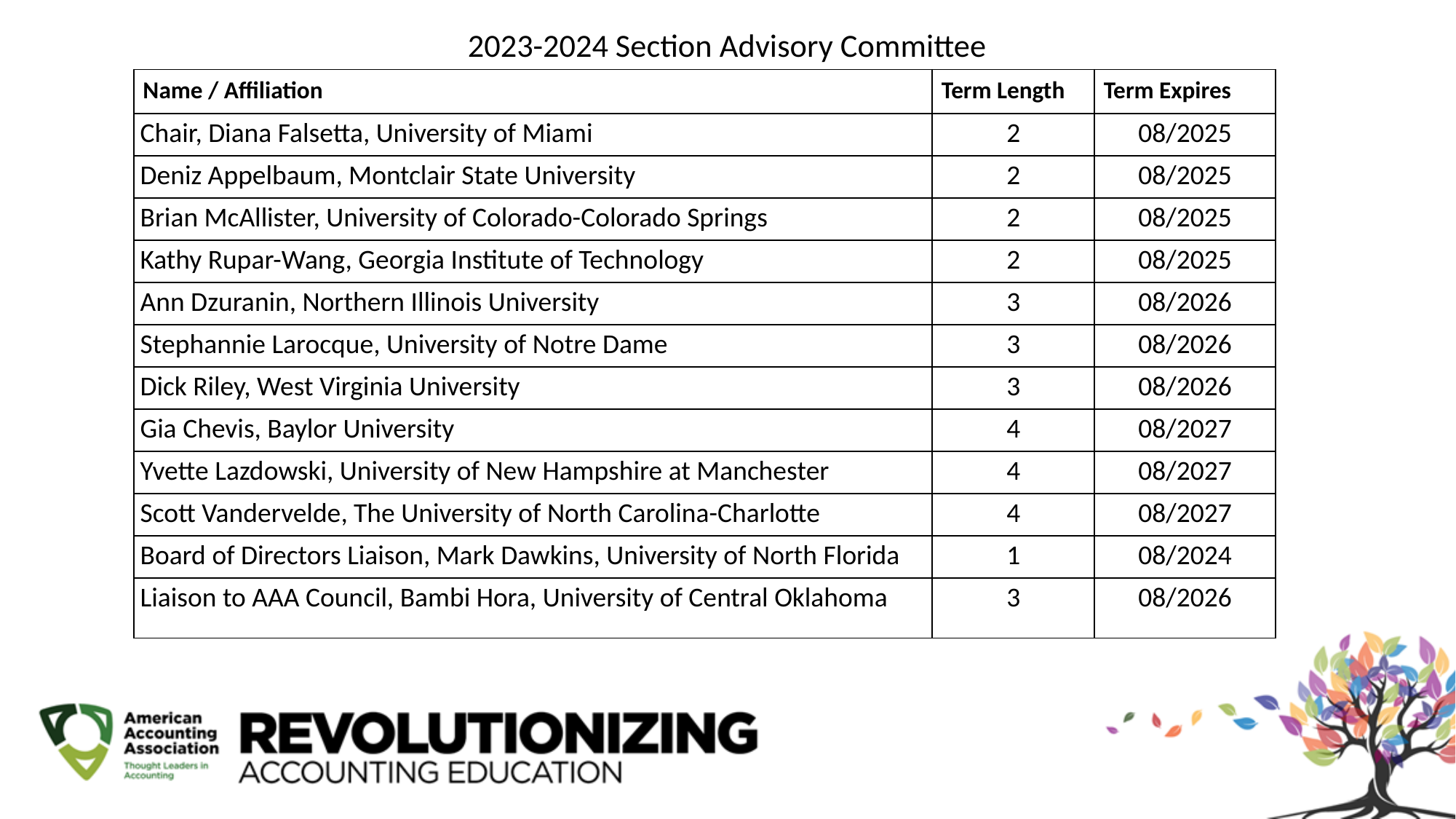

# 2023-2024 Section Advisory Committee
| Name / Affiliation | Term Length | Term Expires |
| --- | --- | --- |
| Chair, Diana Falsetta, University of Miami | 2 | 08/2025 |
| Deniz Appelbaum, Montclair State University | 2 | 08/2025 |
| Brian McAllister, University of Colorado-Colorado Springs | 2 | 08/2025 |
| Kathy Rupar-Wang, Georgia Institute of Technology | 2 | 08/2025 |
| Ann Dzuranin, Northern Illinois University | 3 | 08/2026 |
| Stephannie Larocque, University of Notre Dame | 3 | 08/2026 |
| Dick Riley, West Virginia University | 3 | 08/2026 |
| Gia Chevis, Baylor University | 4 | 08/2027 |
| Yvette Lazdowski, University of New Hampshire at Manchester | 4 | 08/2027 |
| Scott Vandervelde, The University of North Carolina-Charlotte | 4 | 08/2027 |
| Board of Directors Liaison, Mark Dawkins, University of North Florida | 1 | 08/2024 |
| Liaison to AAA Council, Bambi Hora, University of Central Oklahoma | 3 | 08/2026 |